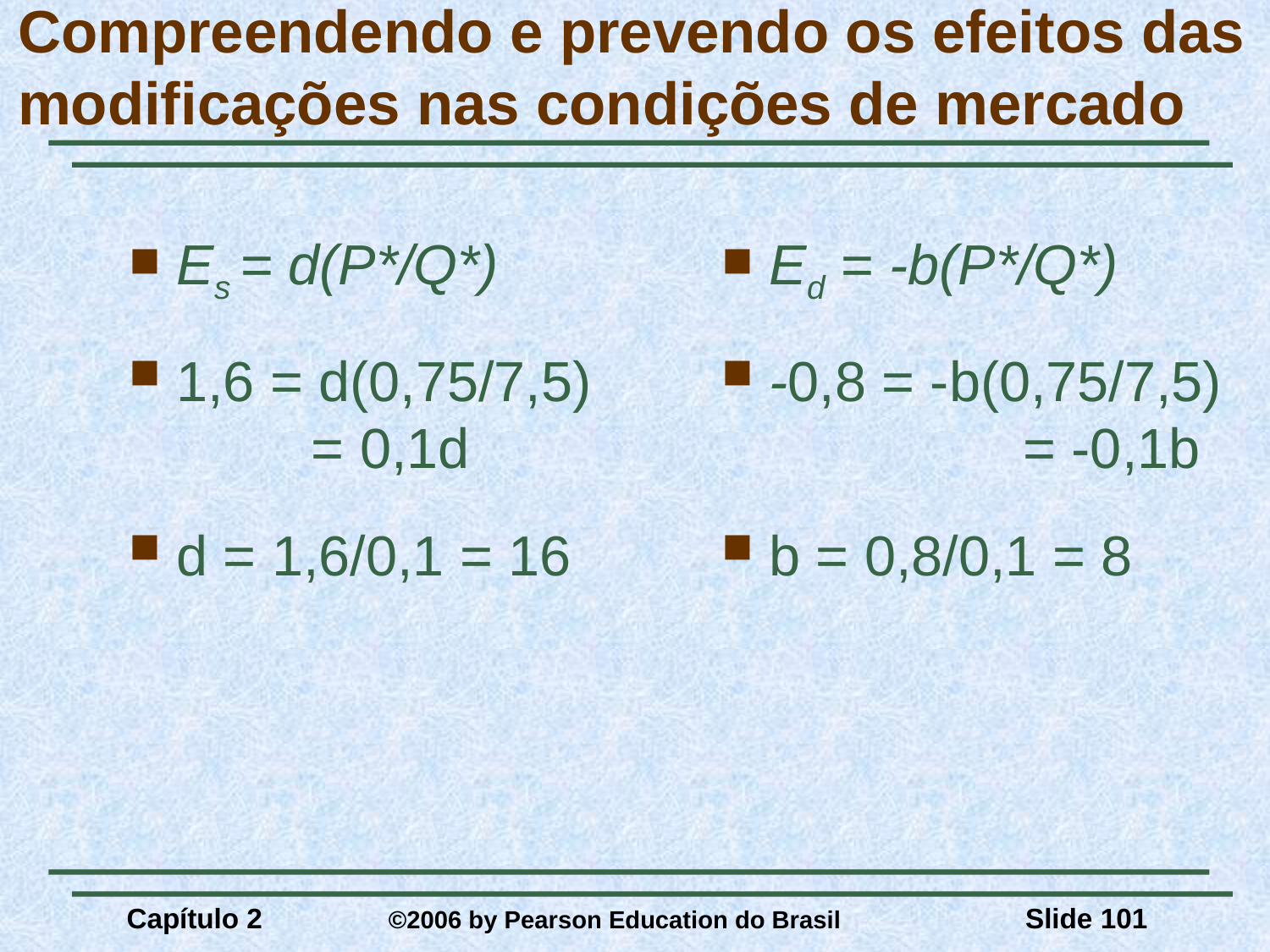

# Compreendendo e prevendo os efeitos das modificações nas condições de mercado
Es = d(P*/Q*)
1,6 = d(0,75/7,5)           	= 0,1d
d = 1,6/0,1 = 16
Ed = -b(P*/Q*)
-0,8 = -b(0,75/7,5)                 	= -0,1b
b = 0,8/0,1 = 8

Capítulo 2	 ©2006 by Pearson Education do Brasil
Slide 101